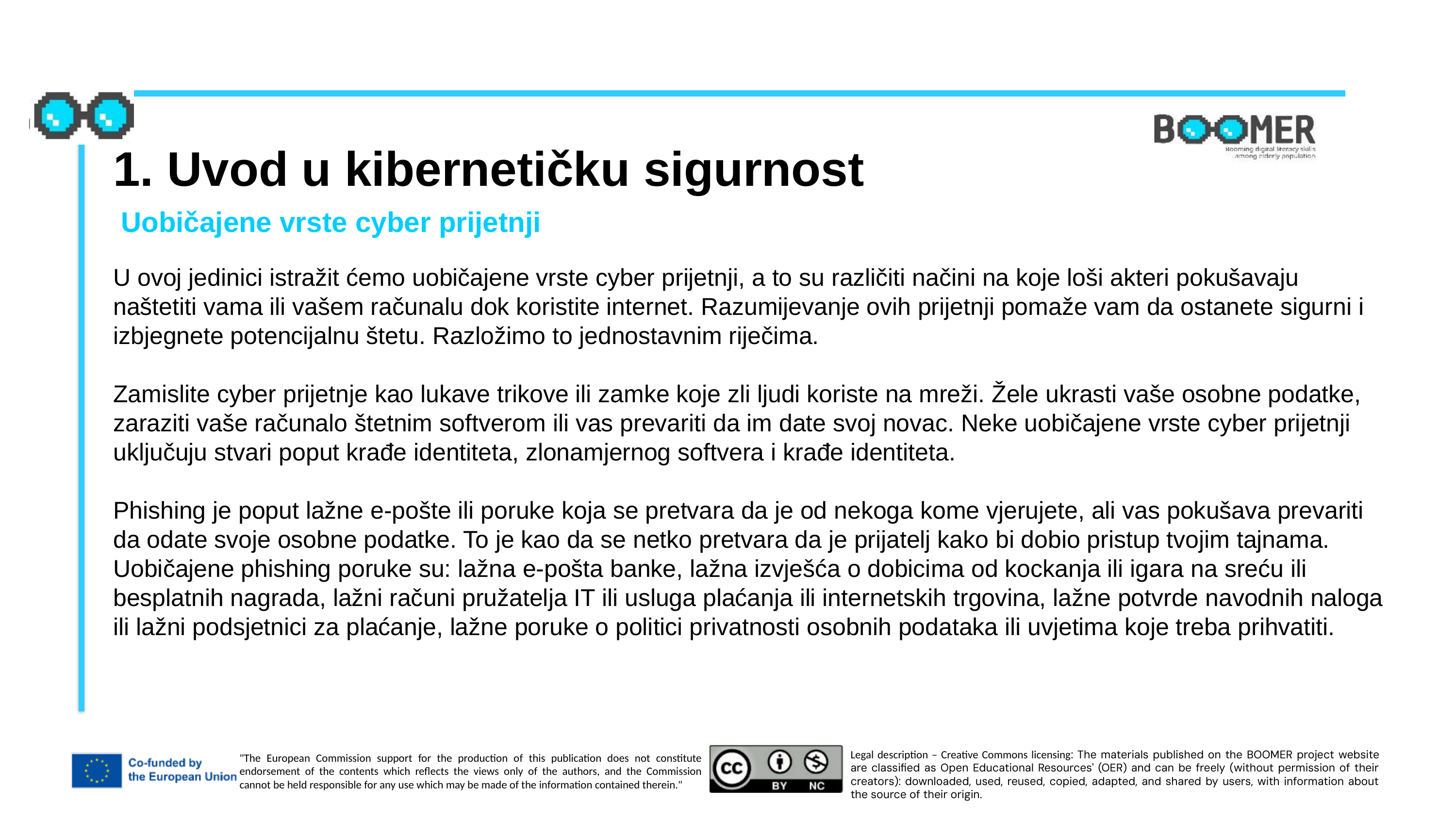

1. Uvod u kibernetičku sigurnost
 Uobičajene vrste cyber prijetnji
U ovoj jedinici istražit ćemo uobičajene vrste cyber prijetnji, a to su različiti načini na koje loši akteri pokušavaju naštetiti vama ili vašem računalu dok koristite internet. Razumijevanje ovih prijetnji pomaže vam da ostanete sigurni i izbjegnete potencijalnu štetu. Razložimo to jednostavnim riječima.

Zamislite cyber prijetnje kao lukave trikove ili zamke koje zli ljudi koriste na mreži. Žele ukrasti vaše osobne podatke, zaraziti vaše računalo štetnim softverom ili vas prevariti da im date svoj novac. Neke uobičajene vrste cyber prijetnji uključuju stvari poput krađe identiteta, zlonamjernog softvera i krađe identiteta.

Phishing je poput lažne e-pošte ili poruke koja se pretvara da je od nekoga kome vjerujete, ali vas pokušava prevariti da odate svoje osobne podatke. To je kao da se netko pretvara da je prijatelj kako bi dobio pristup tvojim tajnama. Uobičajene phishing poruke su: lažna e-pošta banke, lažna izvješća o dobicima od kockanja ili igara na sreću ili besplatnih nagrada, lažni računi pružatelja IT ili usluga plaćanja ili internetskih trgovina, lažne potvrde navodnih naloga ili lažni podsjetnici za plaćanje, lažne poruke o politici privatnosti osobnih podataka ili uvjetima koje treba prihvatiti.